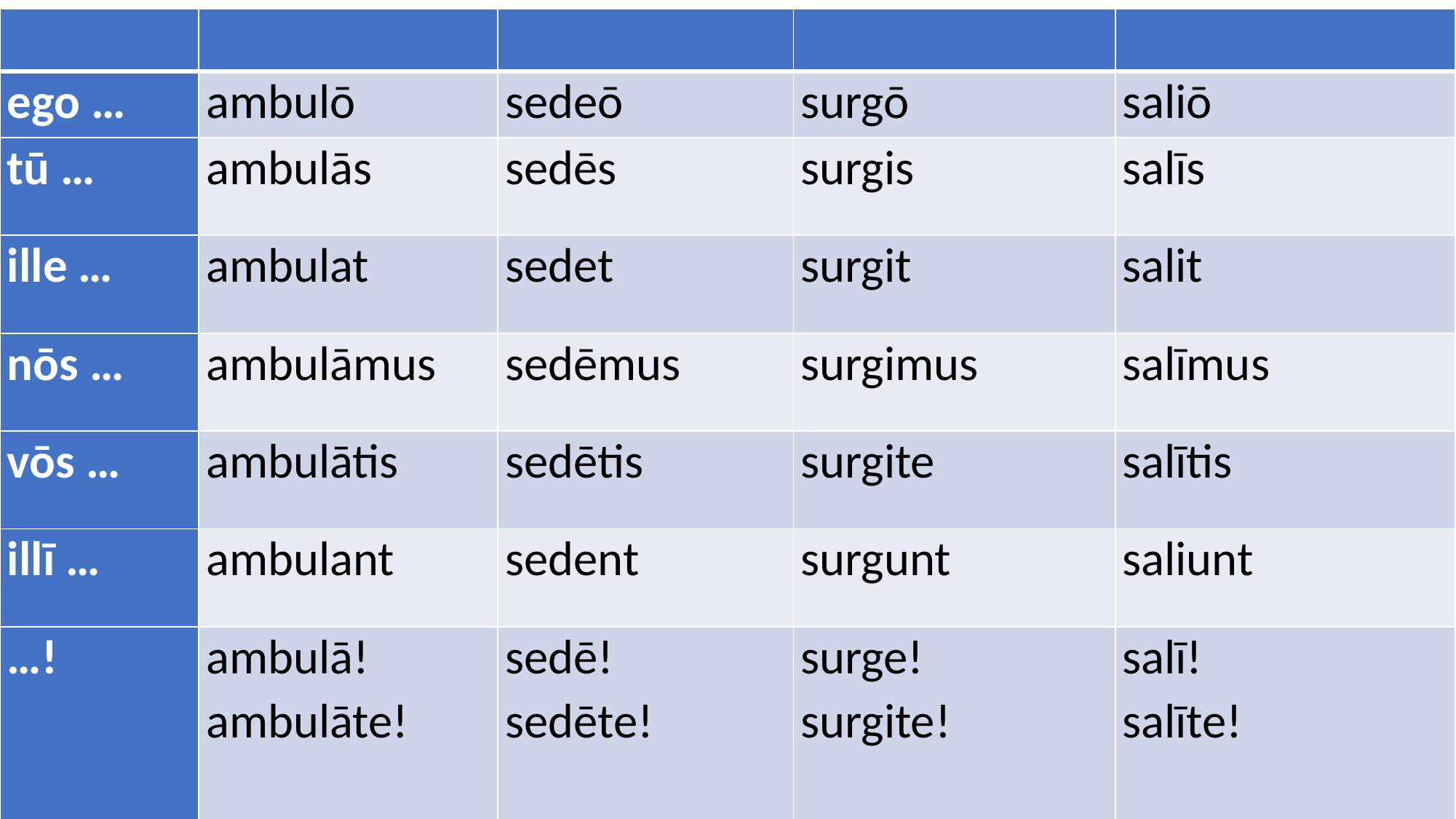

|  |  |  |  |  |
| --- | --- | --- | --- | --- |
| ego … | ambulō | sedeō | surgō | saliō |
| tū … | ambulās | sedēs | surgis | salīs |
| ille … | ambulat | sedet | surgit | salit |
| nōs … | ambulāmus | sedēmus | surgimus | salīmus |
| vōs … | ambulātis | sedētis | surgite | salītis |
| illī … | ambulant | sedent | surgunt | saliunt |
| …! | ambulā! ambulāte! | sedē! sedēte! | surge! surgite! | salī! salīte! |